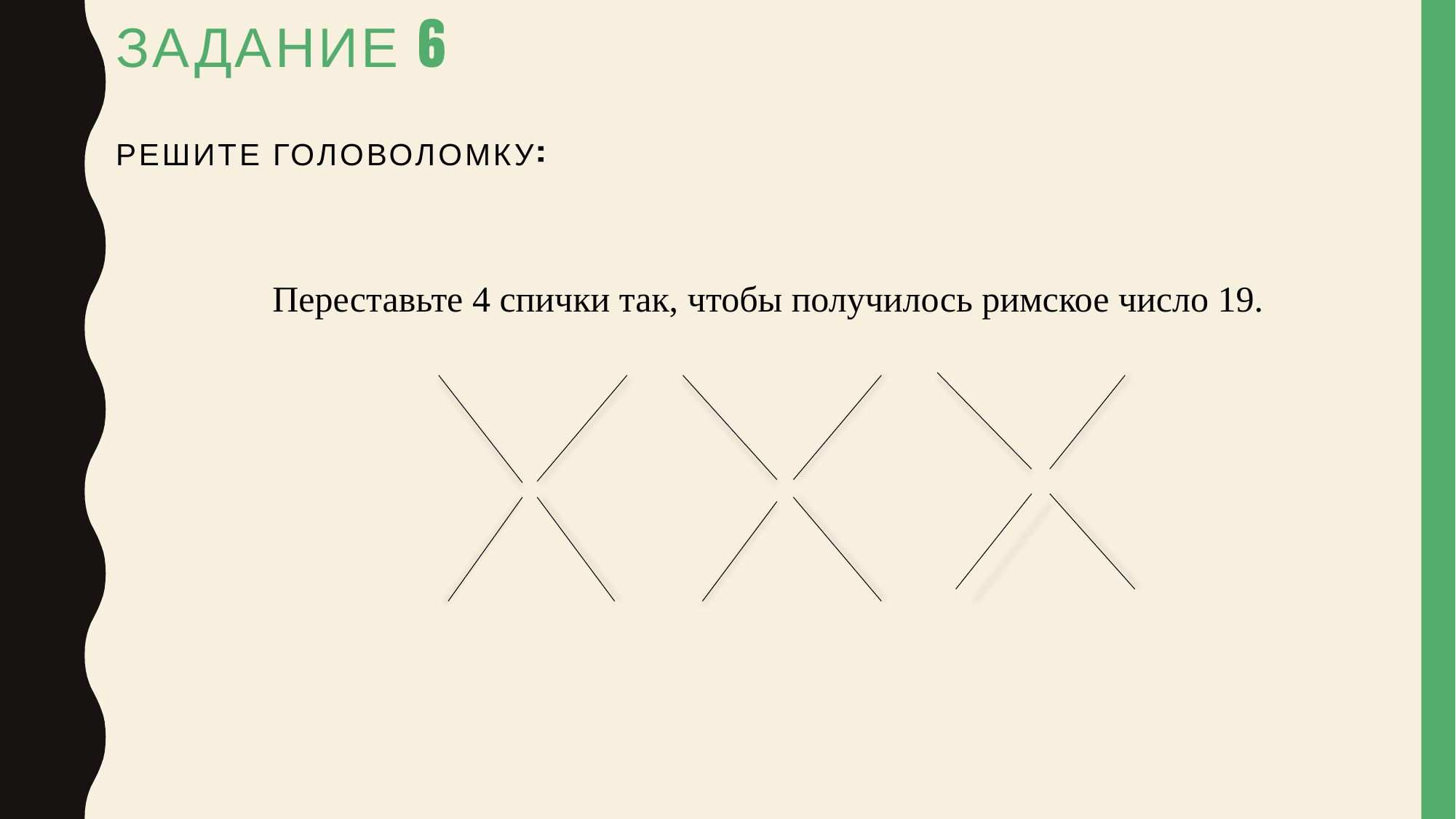

# Задание 6 решите головоломку:
Переставьте 4 спички так, чтобы получилось римское число 19.